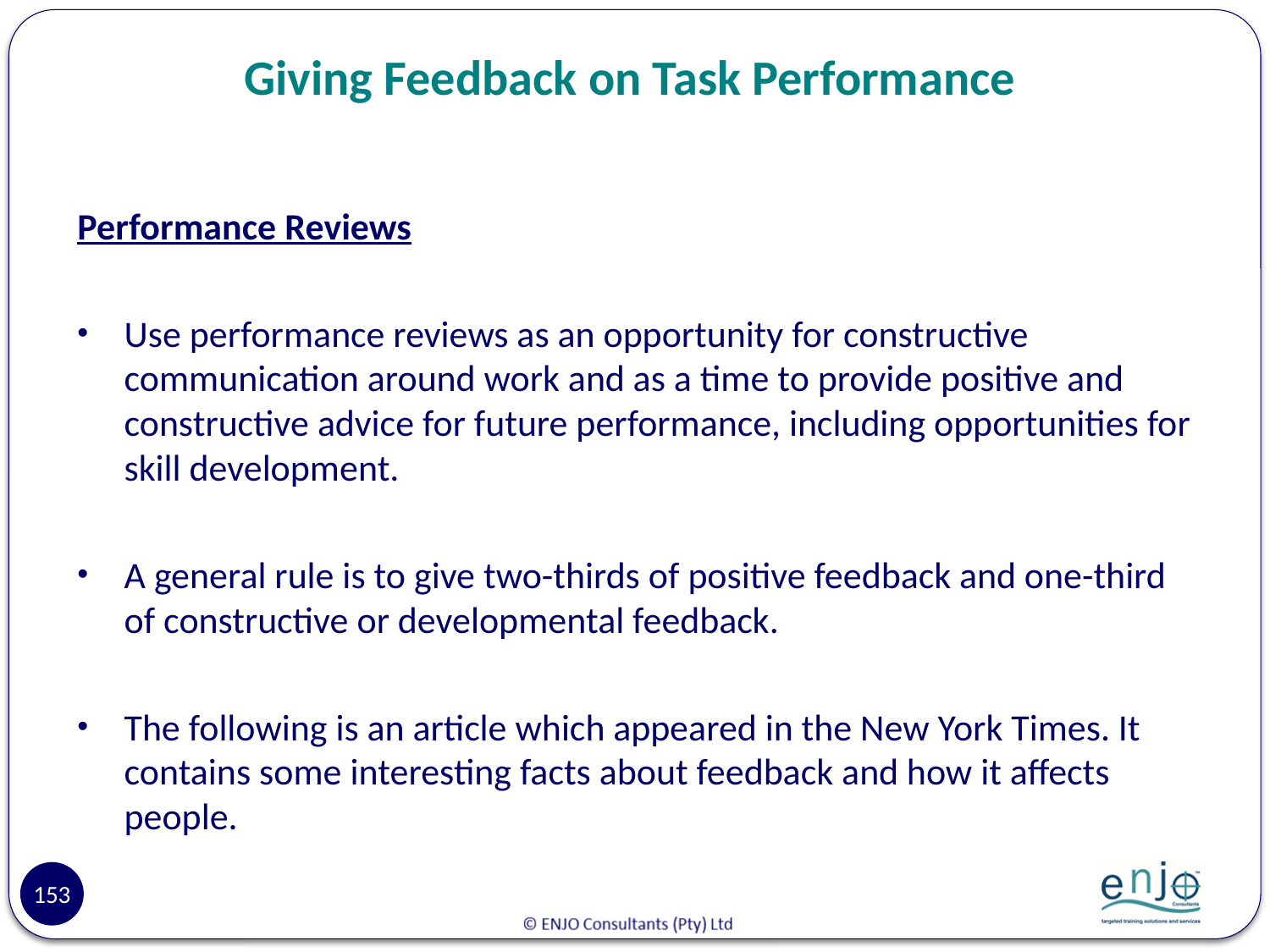

# Giving Feedback on Task Performance
Performance Reviews

Use performance reviews as an opportunity for constructive communication around work and as a time to provide positive and constructive advice for future performance, including opportunities for skill development.

A general rule is to give two-thirds of positive feedback and one-third of constructive or developmental feedback.

The following is an article which appeared in the New York Times. It contains some interesting facts about feedback and how it affects people.

153